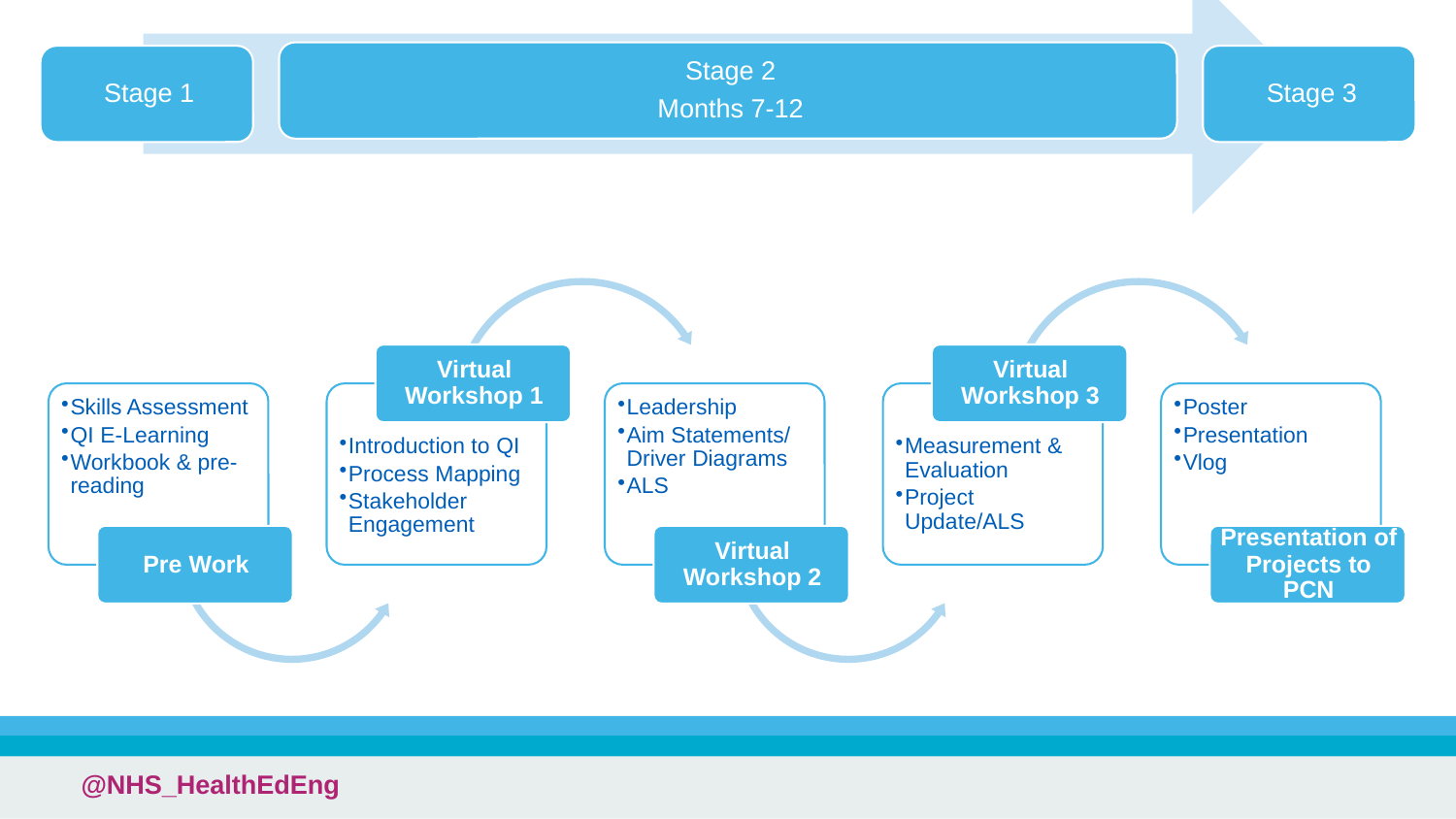

Stage 1
Stage 2
Months 7-12
Stage 3
Skills Assessment
QI E-Learning
Workbook & pre-reading
Pre Work
Introduction to QI
Process Mapping
Stakeholder Engagement
Virtual Workshop 1
Leadership
Aim Statements/ Driver Diagrams
ALS
Virtual Workshop 2
Measurement & Evaluation
Project Update/ALS
Virtual Workshop 3
Poster
Presentation
Vlog
Presentation of Projects to PCN
#